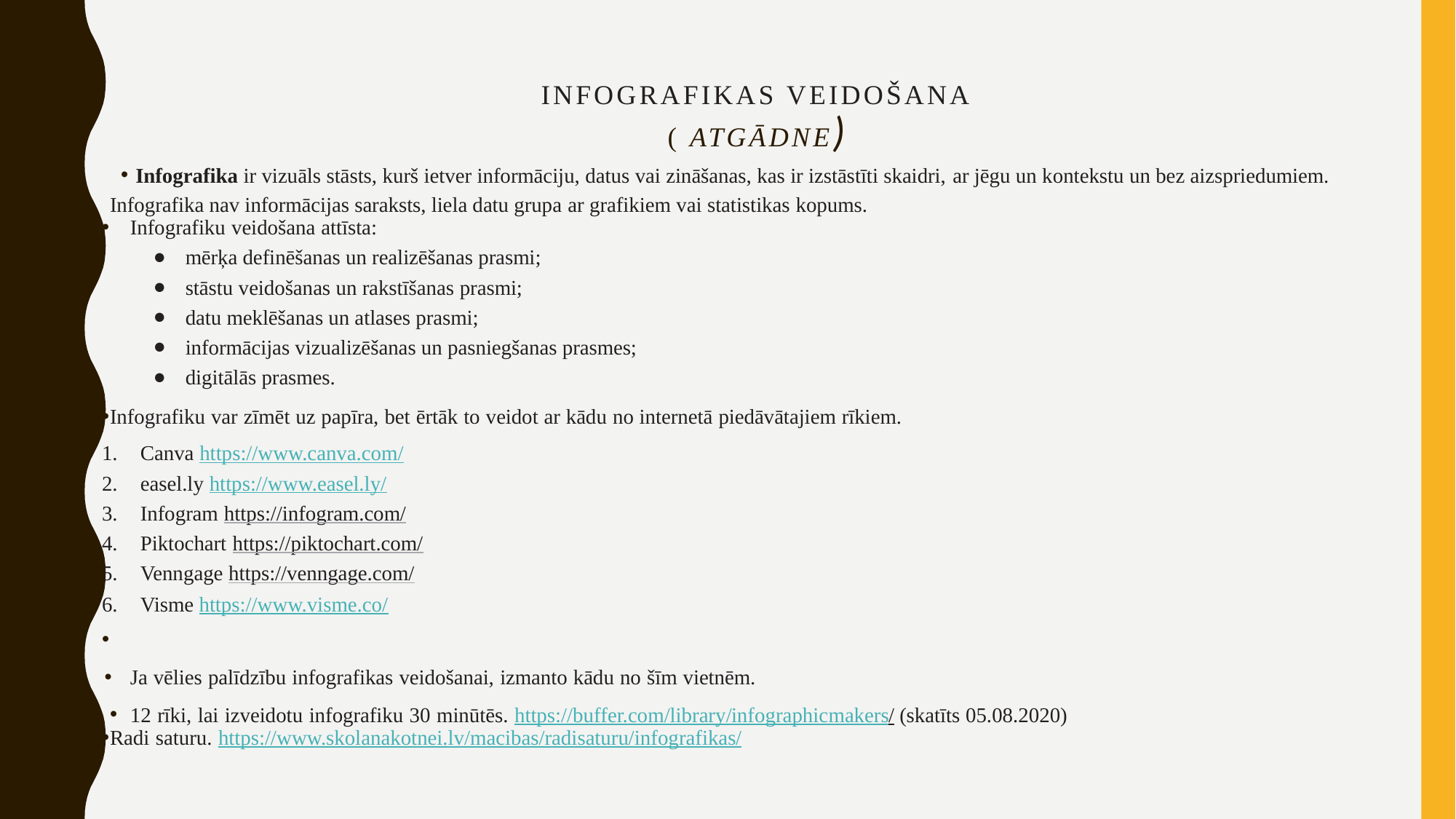

# Infografikas veidošana ( atgādne)
Infografika ir vizuāls stāsts, kurš ietver informāciju, datus vai zināšanas, kas ir izstāstīti skaidri, ar jēgu un kontekstu un bez aizspriedumiem. Infografika nav informācijas saraksts, liela datu grupa ar grafikiem vai statistikas kopums.
Infografiku veidošana attīsta:
mērķa definēšanas un realizēšanas prasmi;
stāstu veidošanas un rakstīšanas prasmi;
datu meklēšanas un atlases prasmi;
informācijas vizualizēšanas un pasniegšanas prasmes;
digitālās prasmes.
Infografiku var zīmēt uz papīra, bet ērtāk to veidot ar kādu no internetā piedāvātajiem rīkiem.
Canva https://www.canva.com/
easel.ly https://www.easel.ly/
Infogram https://infogram.com/
Piktochart https://piktochart.com/
Venngage https://venngage.com/
Visme https://www.visme.co/

Ja vēlies palīdzību infografikas veidošanai, izmanto kādu no šīm vietnēm.
12 rīki, lai izveidotu infografiku 30 minūtēs. https://buffer.com/library/infographic­makers/ (skatīts 05.08.2020)
Radi saturu. https://www.skolanakotnei.lv/macibas/radi­saturu/infografikas/